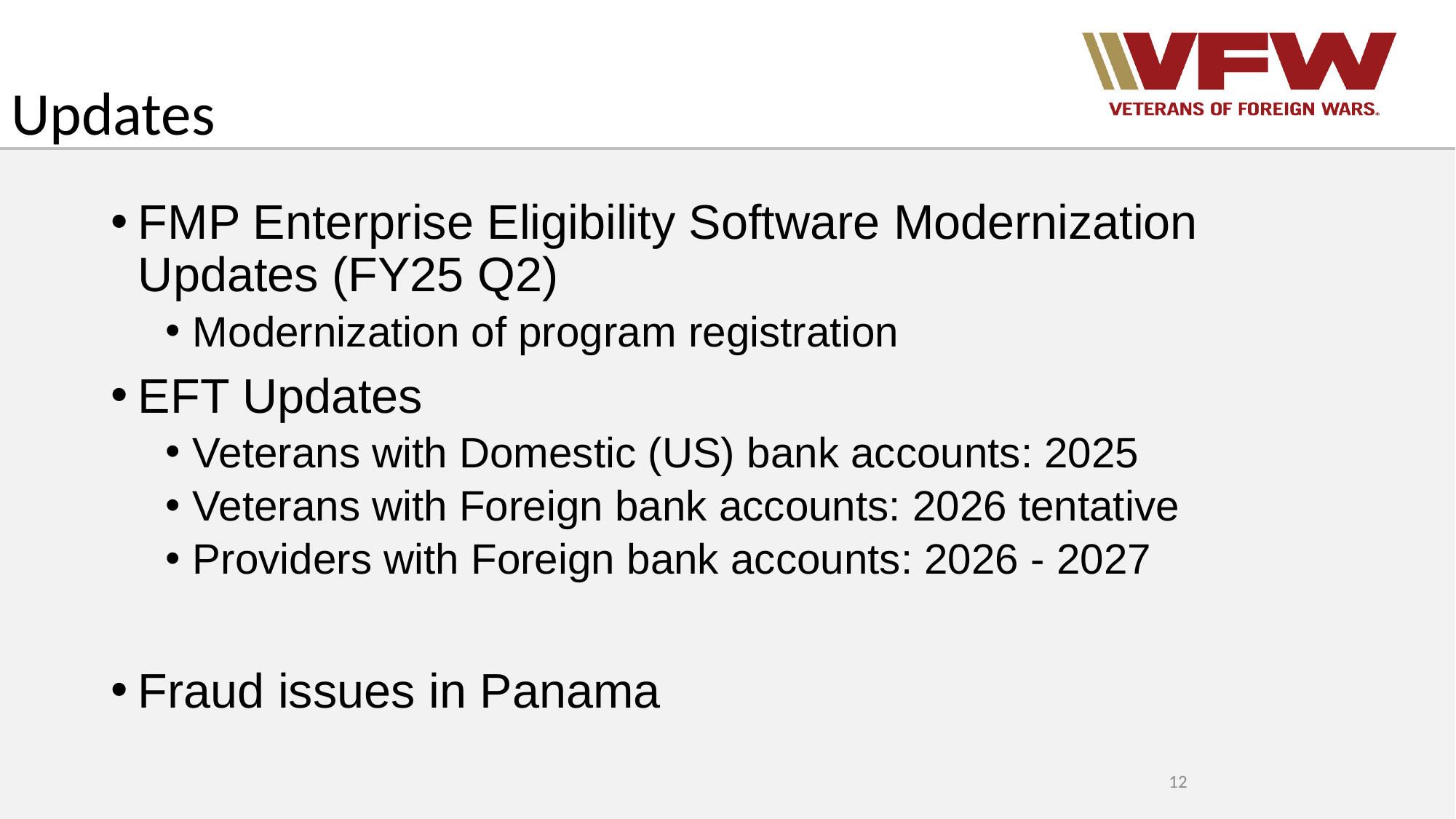

# Updates
FMP Enterprise Eligibility Software Modernization Updates (FY25 Q2)
Modernization of program registration
EFT Updates
Veterans with Domestic (US) bank accounts: 2025
Veterans with Foreign bank accounts: 2026 tentative
Providers with Foreign bank accounts: 2026 - 2027

Fraud issues in Panama
12